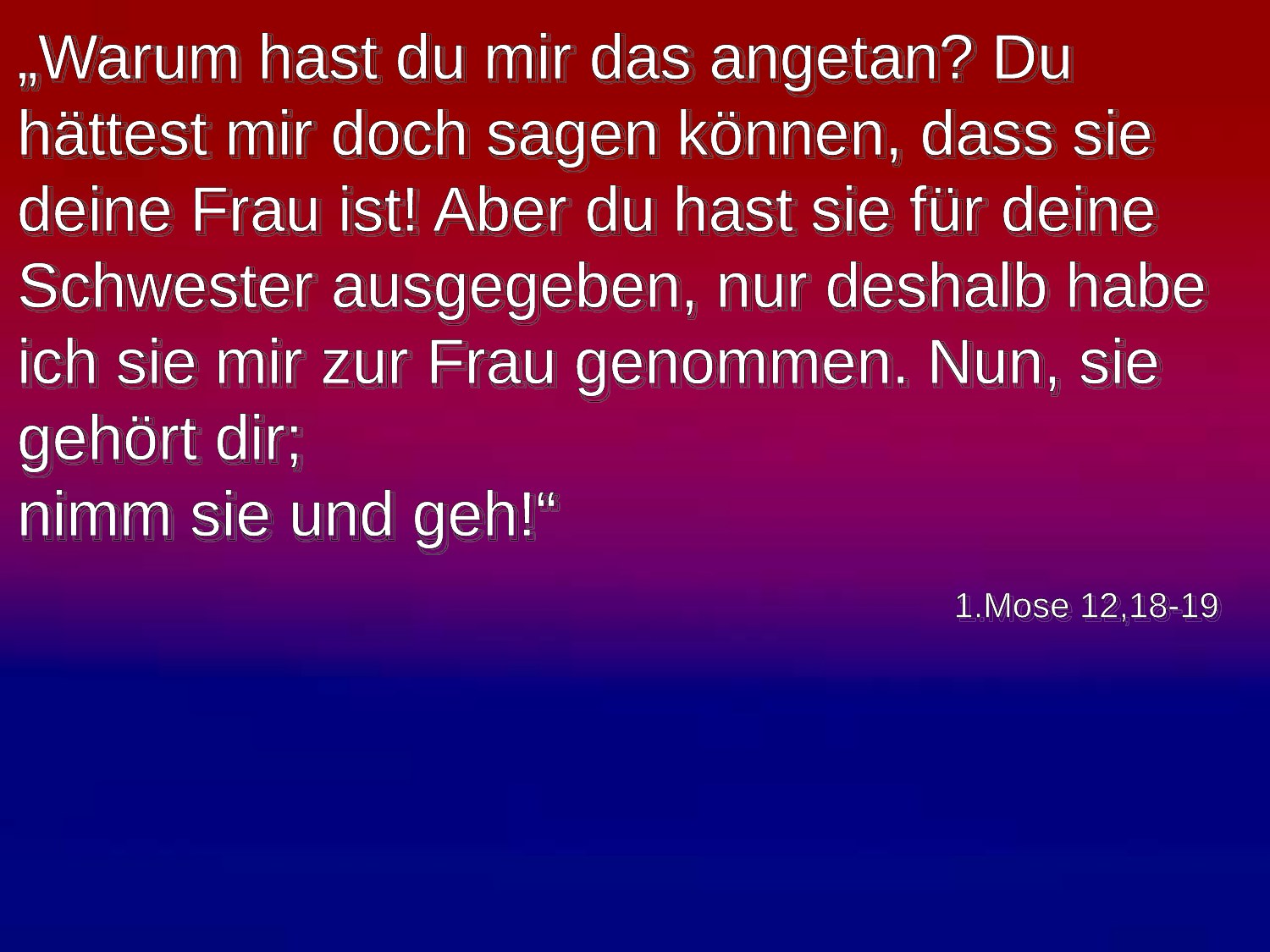

# „Warum hast du mir das angetan? Du hättest mir doch sagen können, dass sie deine Frau ist! Aber du hast sie für deine Schwester ausgegeben, nur deshalb habe ich sie mir zur Frau genommen. Nun, sie gehört dir; nimm sie und geh!“
1.Mose 12,18-19